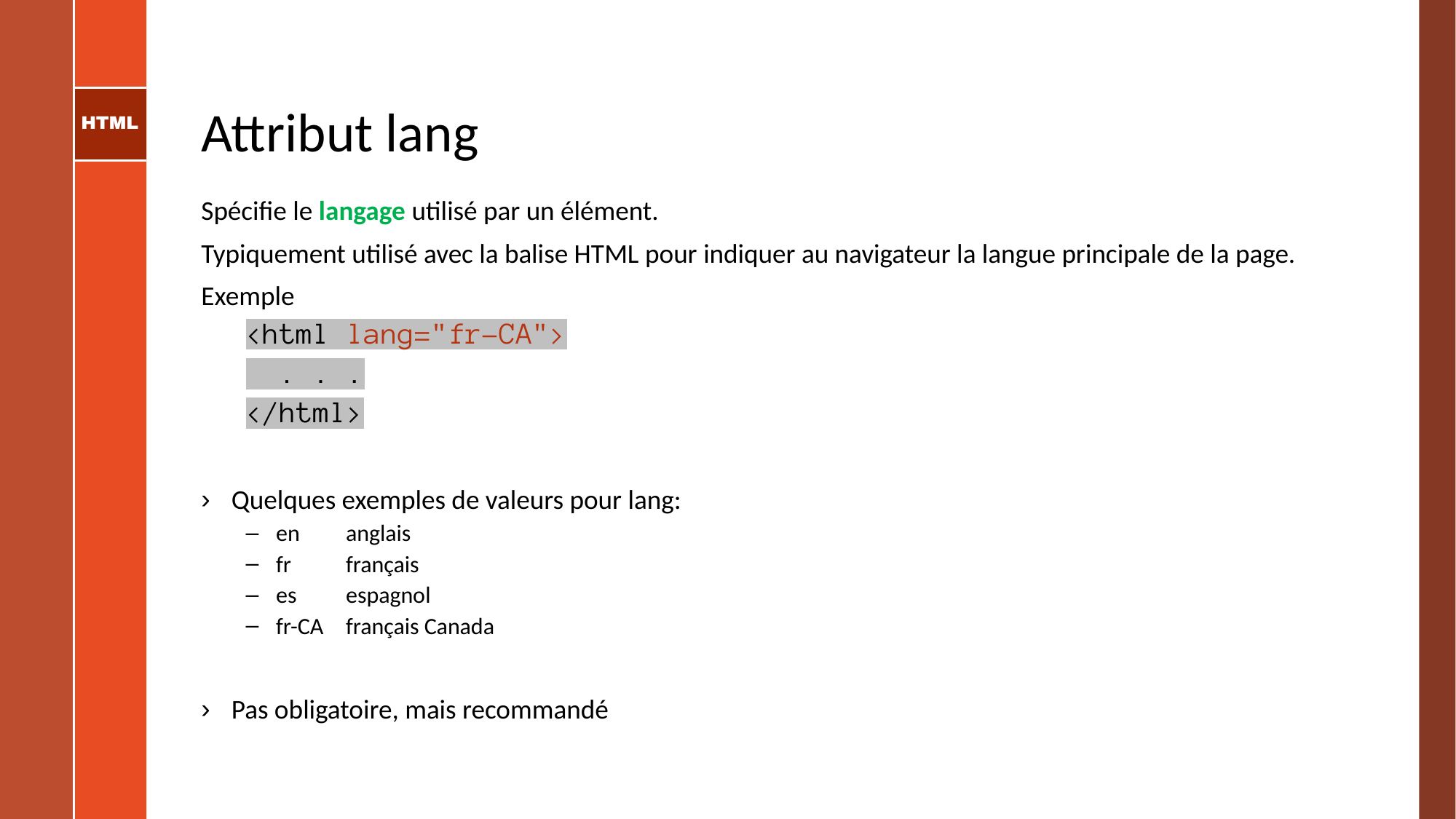

# Attribut lang
Spécifie le langage utilisé par un élément.
Typiquement utilisé avec la balise HTML pour indiquer au navigateur la langue principale de la page.
Exemple
<html lang="fr-CA">
  . . .
</html>

Quelques exemples de valeurs pour lang:
en		anglais
fr		français
es		espagnol
fr-CA	français Canada

Pas obligatoire, mais recommandé